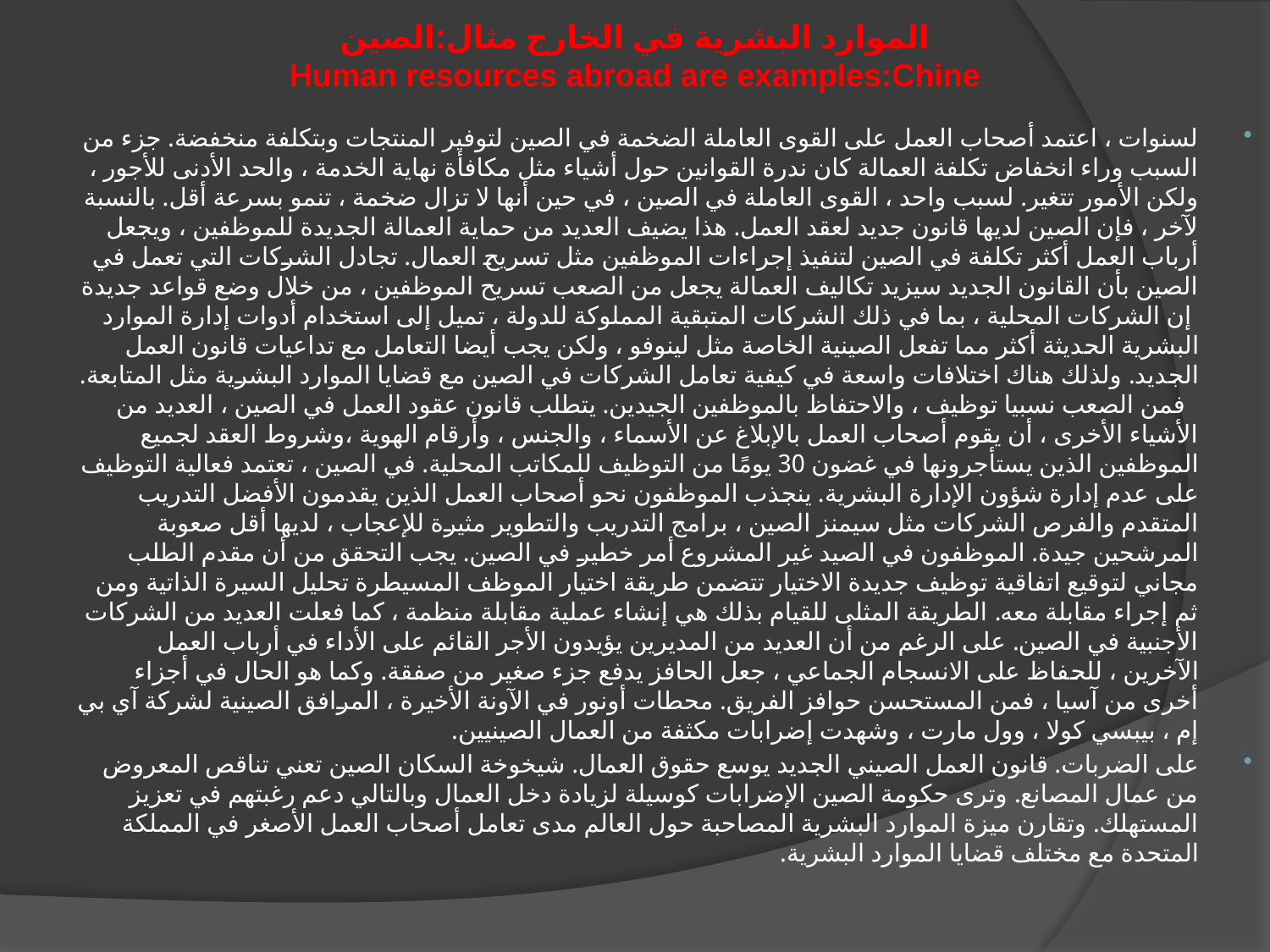

الموارد البشرية في الخارج مثال:الصين
Human resources abroad are examples:Chine
لسنوات ، اعتمد أصحاب العمل على القوى العاملة الضخمة في الصين لتوفير المنتجات وبتكلفة منخفضة. جزء من السبب وراء انخفاض تكلفة العمالة كان ندرة القوانين حول أشياء مثل مكافأة نهاية الخدمة ، والحد الأدنى للأجور ، ولكن الأمور تتغير. لسبب واحد ، القوى العاملة في الصين ، في حين أنها لا تزال ضخمة ، تنمو بسرعة أقل. بالنسبة لآخر ، فإن الصين لديها قانون جديد لعقد العمل. هذا يضيف العديد من حماية العمالة الجديدة للموظفين ، ويجعل أرباب العمل أكثر تكلفة في الصين لتنفيذ إجراءات الموظفين مثل تسريح العمال. تجادل الشركات التي تعمل في الصين بأن القانون الجديد سيزيد تكاليف العمالة يجعل من الصعب تسريح الموظفين ، من خلال وضع قواعد جديدة  إن الشركات المحلية ، بما في ذلك الشركات المتبقية المملوكة للدولة ، تميل إلى استخدام أدوات إدارة الموارد البشرية الحديثة أكثر مما تفعل الصينية الخاصة مثل لينوفو ، ولكن يجب أيضا التعامل مع تداعيات قانون العمل الجديد. ولذلك هناك اختلافات واسعة في كيفية تعامل الشركات في الصين مع قضايا الموارد البشرية مثل المتابعة.   فمن الصعب نسبيا توظيف ، والاحتفاظ بالموظفين الجيدين. يتطلب قانون عقود العمل في الصين ، العديد من الأشياء الأخرى ، أن يقوم أصحاب العمل بالإبلاغ عن الأسماء ، والجنس ، وأرقام الهوية ،وشروط العقد لجميع الموظفين الذين يستأجرونها في غضون 30 يومًا من التوظيف للمكاتب المحلية. في الصين ، تعتمد فعالية التوظيف على عدم إدارة شؤون الإدارة البشرية. ينجذب الموظفون نحو أصحاب العمل الذين يقدمون الأفضل التدريب المتقدم والفرص الشركات مثل سيمنز الصين ، برامج التدريب والتطوير مثيرة للإعجاب ، لديها أقل صعوبة المرشحين جيدة. الموظفون في الصيد غير المشروع أمر خطير في الصين. يجب التحقق من أن مقدم الطلب مجاني لتوقيع اتفاقية توظيف جديدة الاختيار تتضمن طريقة اختيار الموظف المسيطرة تحليل السيرة الذاتية ومن ثم إجراء مقابلة معه. الطريقة المثلى للقيام بذلك هي إنشاء عملية مقابلة منظمة ، كما فعلت العديد من الشركات الأجنبية في الصين. على الرغم من أن العديد من المديرين يؤيدون الأجر القائم على الأداء في أرباب العمل الآخرين ، للحفاظ على الانسجام الجماعي ، جعل الحافز يدفع جزء صغير من صفقة. وكما هو الحال في أجزاء أخرى من آسيا ، فمن المستحسن حوافز الفريق. محطات أونور في الآونة الأخيرة ، المرافق الصينية لشركة آي بي إم ، بيبسي كولا ، وول مارت ، وشهدت إضرابات مكثفة من العمال الصينيين.
على الضربات. قانون العمل الصيني الجديد يوسع حقوق العمال. شيخوخة السكان الصين تعني تناقص المعروض من عمال المصانع. وترى حكومة الصين الإضرابات كوسيلة لزيادة دخل العمال وبالتالي دعم رغبتهم في تعزيز المستهلك. وتقارن ميزة الموارد البشرية المصاحبة حول العالم مدى تعامل أصحاب العمل الأصغر في المملكة المتحدة مع مختلف قضايا الموارد البشرية.